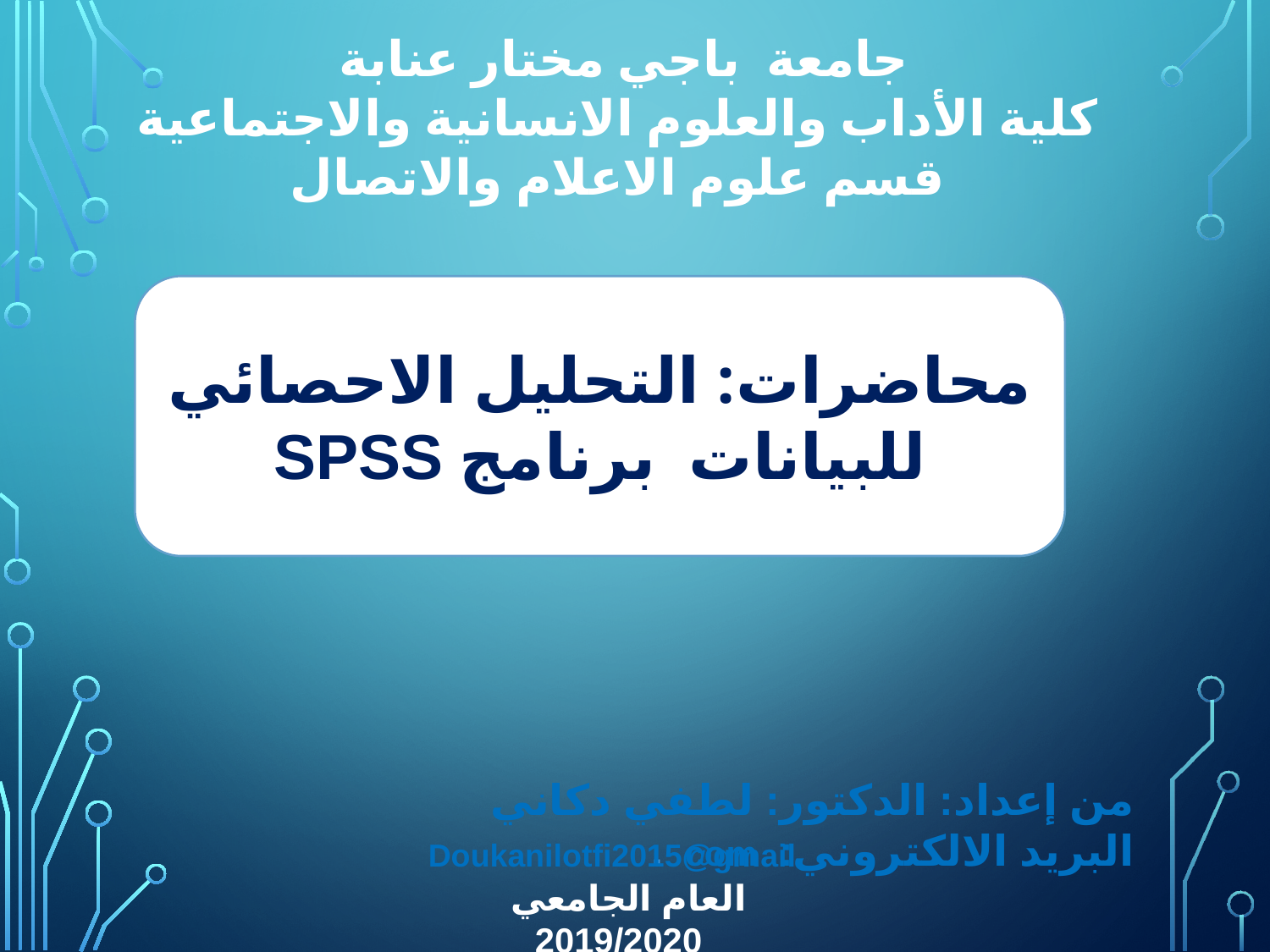

جامعة  باجي مختار عنابة
كلية الأداب والعلوم الانسانية والاجتماعية
قسم علوم الاعلام والاتصال
محاضرات: التحليل الاحصائي للبيانات  برنامج SPSS

من إعداد: الدكتور: لطفي دكاني
البريد الالكتروني:  com  .
Doukanilotfi2015@gmail
العام الجامعي 2019/2020